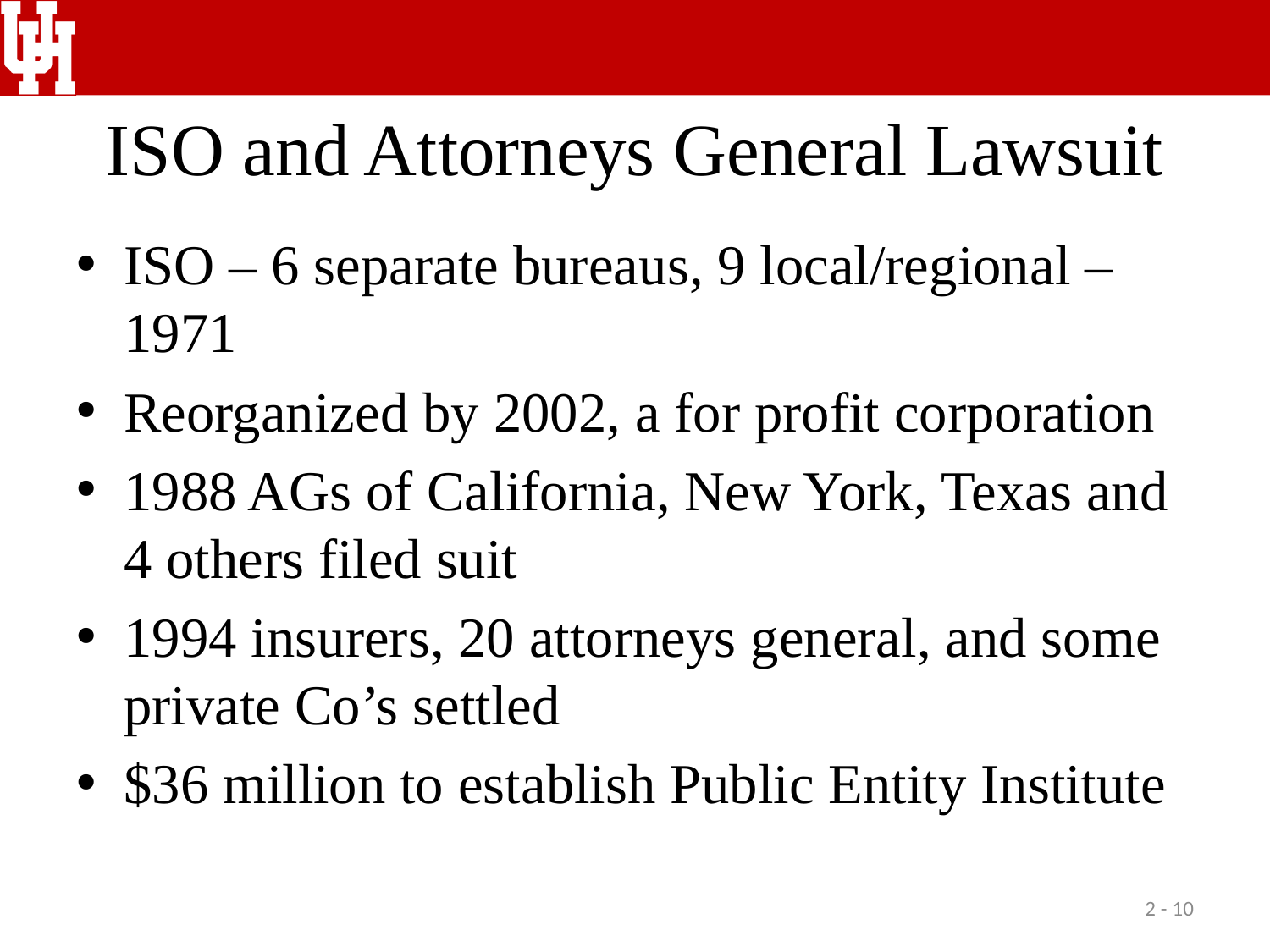

# ISO and Attorneys General Lawsuit
ISO – 6 separate bureaus, 9 local/regional – 1971
Reorganized by 2002, a for profit corporation
1988 AGs of California, New York, Texas and 4 others filed suit
1994 insurers, 20 attorneys general, and some private Co’s settled
$36 million to establish Public Entity Institute
2 - 10